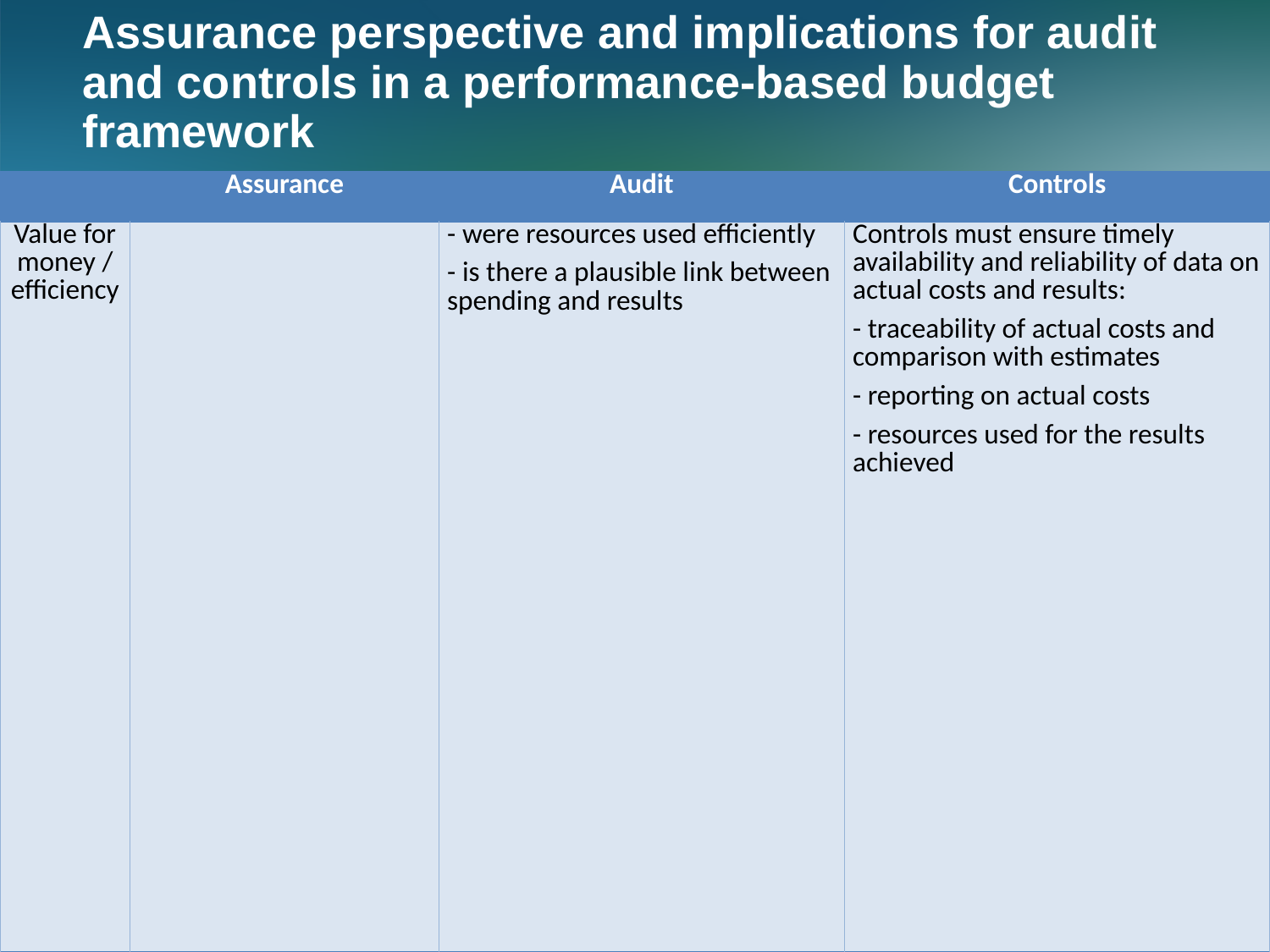

# Assurance perspective and implications for audit and controls in a performance-based budget framework
|  | Assurance | Audit | Controls |
| --- | --- | --- | --- |
| Value for money / efficiency |  | - were resources used efficiently - is there a plausible link between spending and results | Controls must ensure timely availability and reliability of data on actual costs and results: - traceability of actual costs and comparison with estimates - reporting on actual costs - resources used for the results achieved |